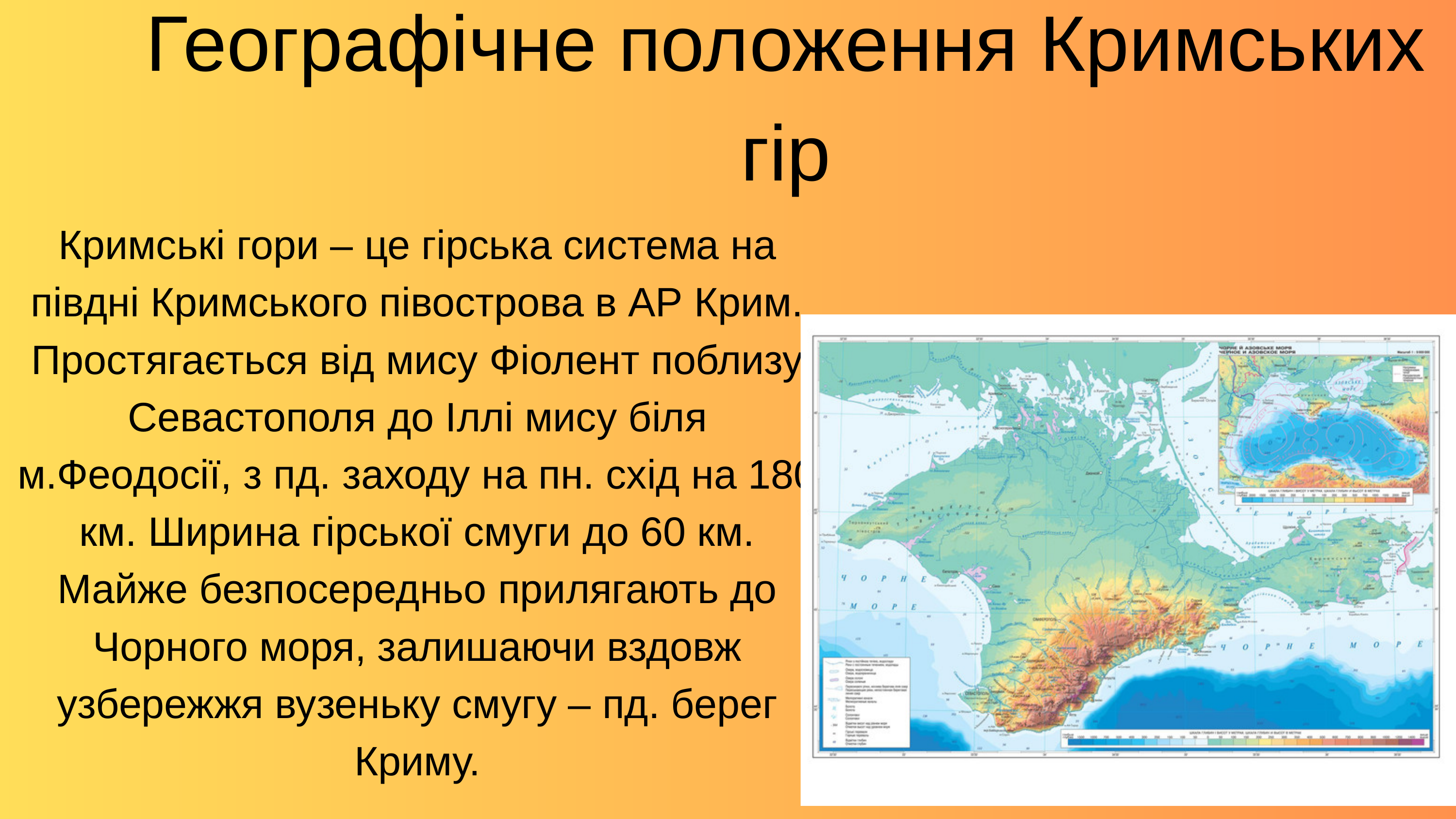

Географічне положення Кримських гір

Кримські гори – це гірська система на півдні Кримського півострова в АР Крим. Простягається від мису Фіолент поблизу Севастополя до Іллі мису біля м.Феодосії, з пд. заходу на пн. схід на 180 км. Ширина гірської смуги до 60 км. Майже безпосередньо прилягають до Чорного моря, залишаючи вздовж узбережжя вузеньку смугу – пд. берег Криму.